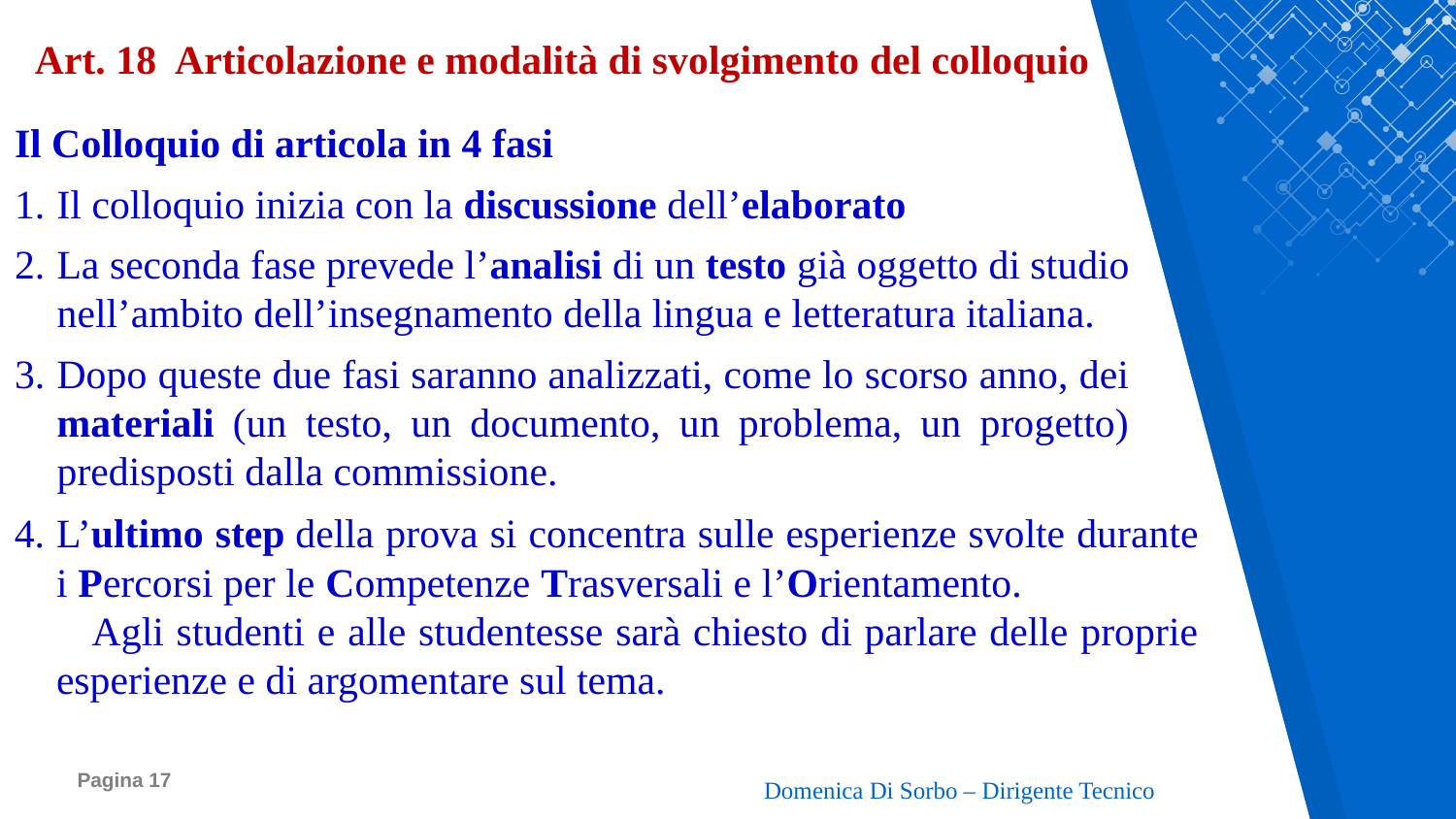

Art. 18  Articolazione e modalità di svolgimento del colloquio
Il Colloquio di articola in 4 fasi
Il colloquio inizia con la discussione dell’elaborato
La seconda fase prevede l’analisi di un testo già oggetto di studio nell’ambito dell’insegnamento della lingua e letteratura italiana.
Dopo queste due fasi saranno analizzati, come lo scorso anno, dei materiali (un testo, un documento, un problema, un progetto) predisposti dalla commissione.

L’ultimo step della prova si concentra sulle esperienze svolte durante i Percorsi per le Competenze Trasversali e l’Orientamento.                     Agli studenti e alle studentesse sarà chiesto di parlare delle proprie esperienze e di argomentare sul tema.
Domenica Di Sorbo – Dirigente Tecnico